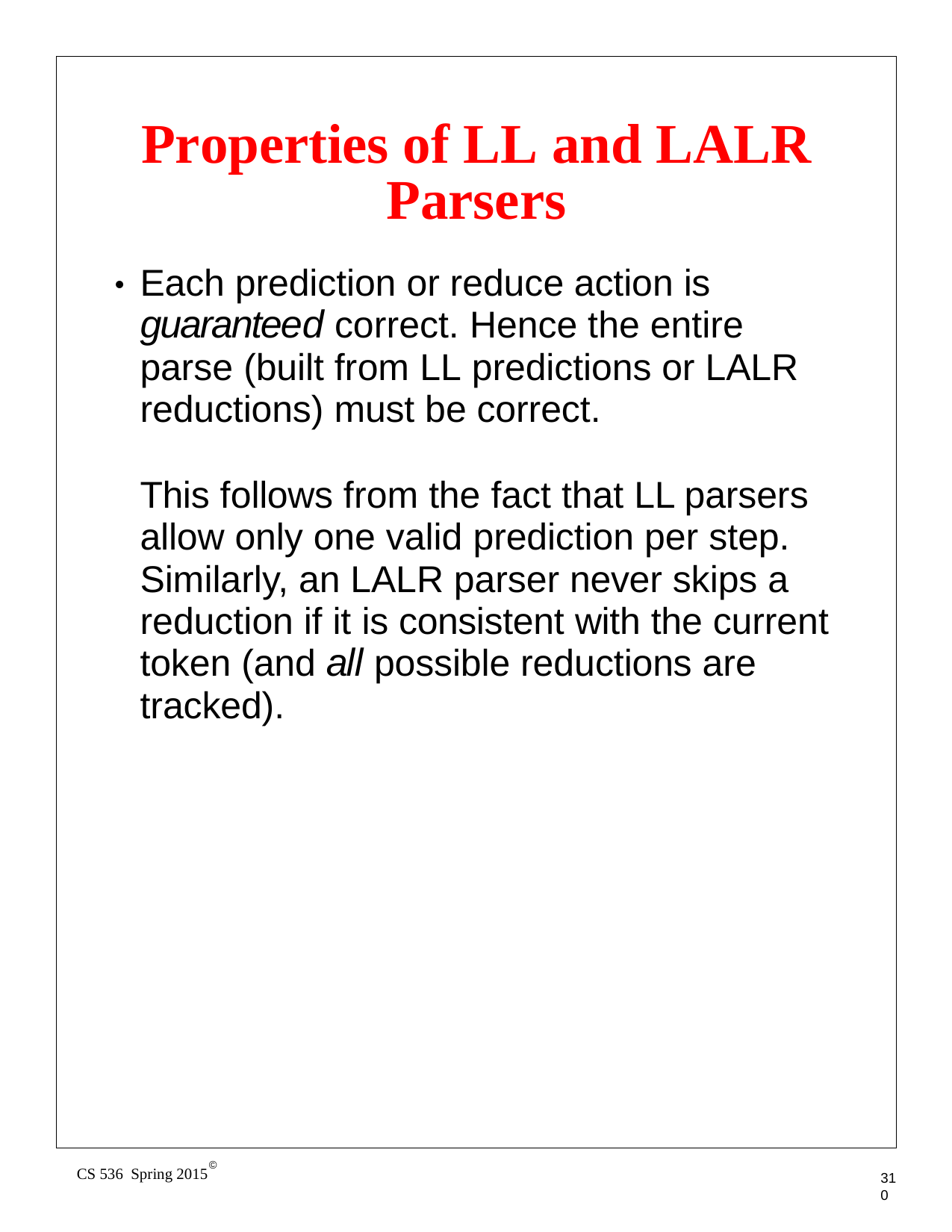

# Properties of LL and LALR Parsers
Each prediction or reduce action is guaranteed correct. Hence the entire parse (built from LL predictions or LALR reductions) must be correct.

This follows from the fact that LL parsers allow only one valid prediction per step. Similarly, an LALR parser never skips a reduction if it is consistent with the current token (and all possible reductions are tracked).
©
CS 536  Spring 2015
310